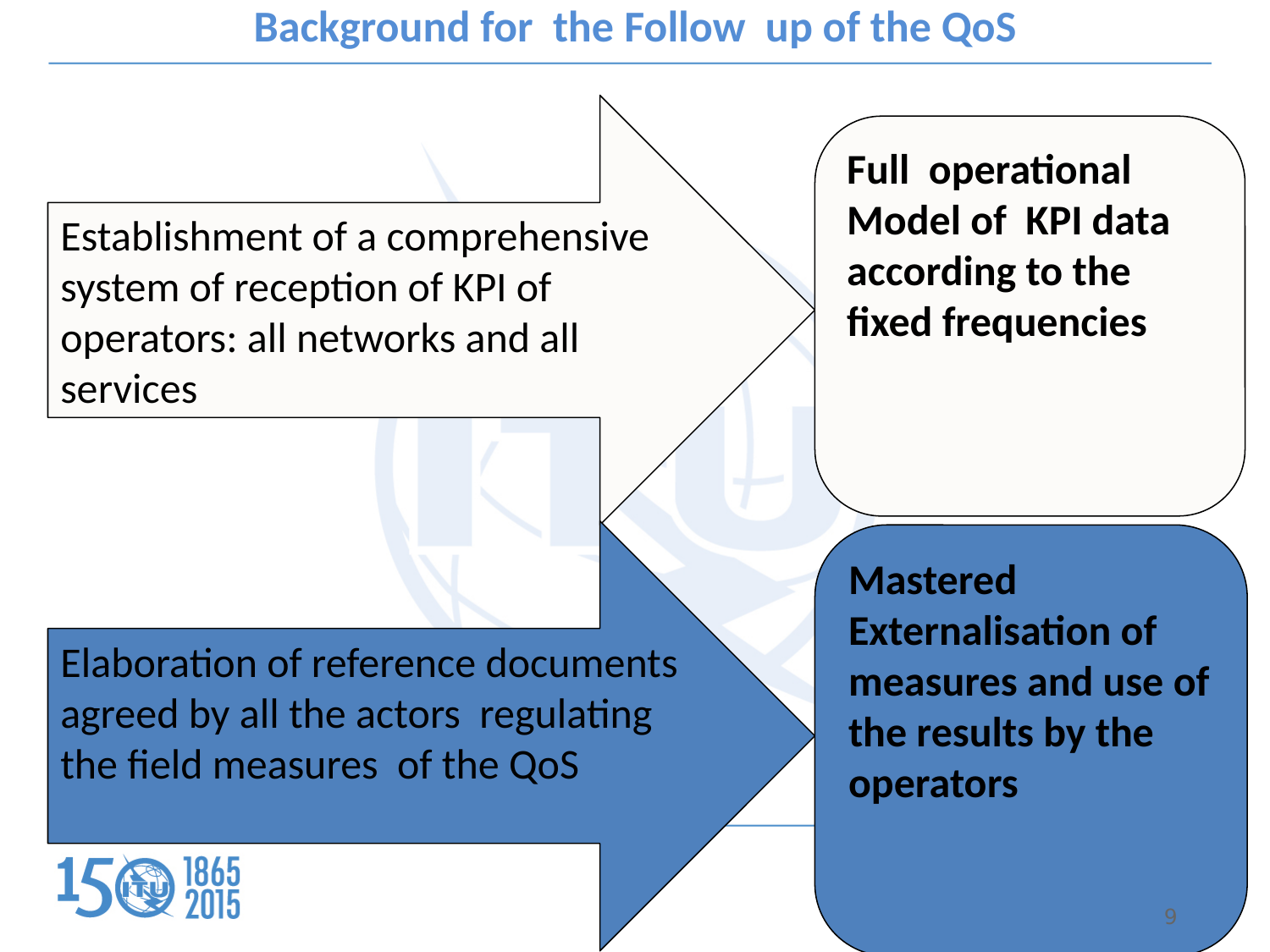

Background for  the Follow  up of the QoS
Establishment of a comprehensive system of reception of KPI of operators: all networks and all services
Full  operational Model of  KPI data according to the fixed frequencies

Elaboration of reference documents agreed by all the actors  regulating  the field measures  of the QoS
Mastered Externalisation of measures and use of the results by the operators
9